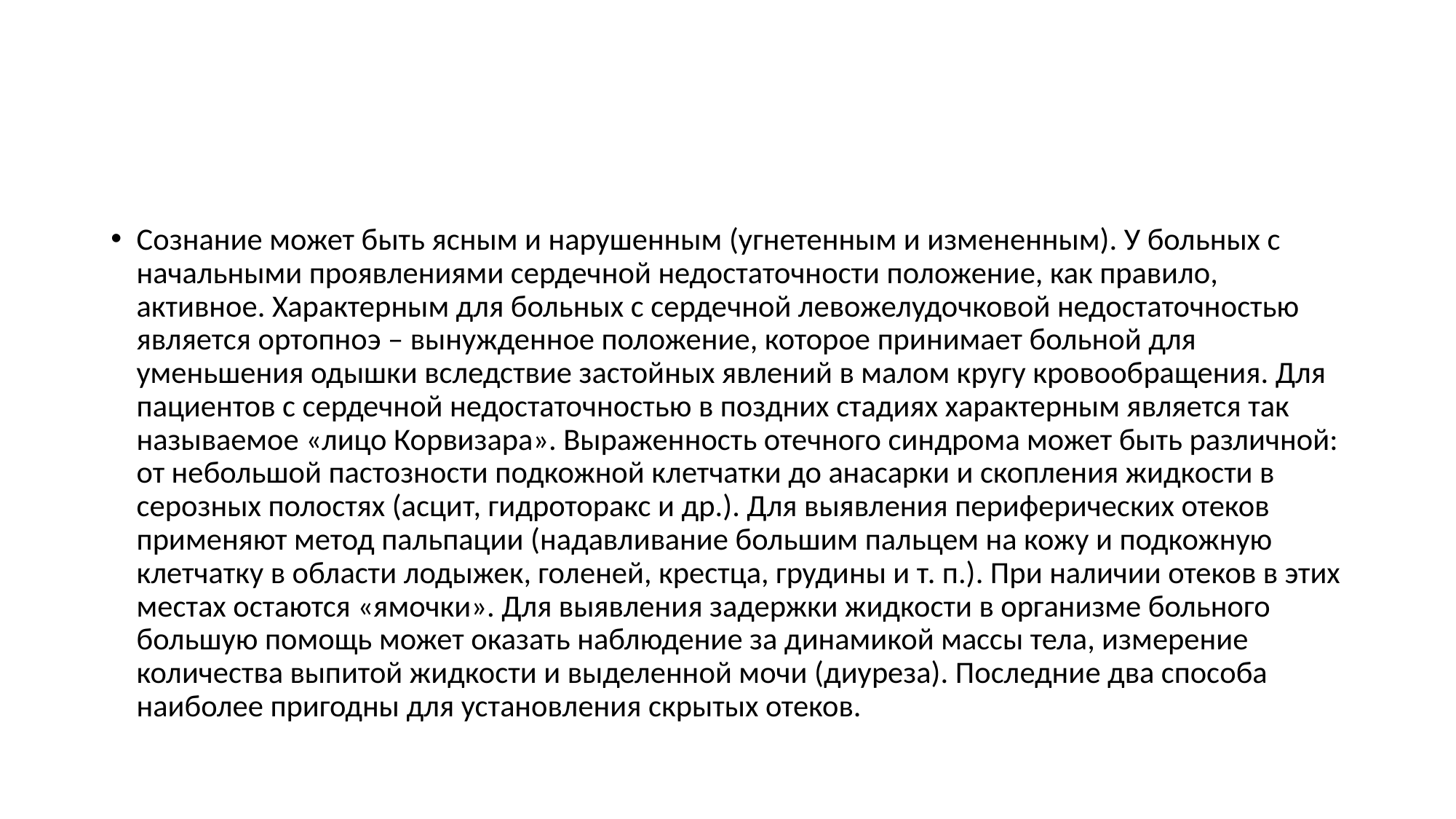

#
Сознание может быть ясным и нарушенным (угнетенным и измененным). У больных с начальными проявлениями сердечной недостаточности положение, как правило, активное. Характерным для больных с сердечной левожелудочковой недостаточностью является ортопноэ – вынужденное положение, которое принимает больной для уменьшения одышки вследствие застойных явлений в малом кругу кровообращения. Для пациентов с сердечной недостаточностью в поздних стадиях характерным является так называемое «лицо Корвизара». Выраженность отечного синдрома может быть различной: от небольшой пастозности подкожной клетчатки до анасарки и скопления жидкости в серозных полостях (асцит, гидроторакс и др.). Для выявления периферических отеков применяют метод пальпации (надавливание большим пальцем на кожу и подкожную клетчатку в области лодыжек, голеней, крестца, грудины и т. п.). При наличии отеков в этих местах остаются «ямочки». Для выявления задержки жидкости в организме больного большую помощь может оказать наблюдение за динамикой массы тела, измерение количества выпитой жидкости и выделенной мочи (диуреза). Последние два способа наиболее пригодны для установления скрытых отеков.